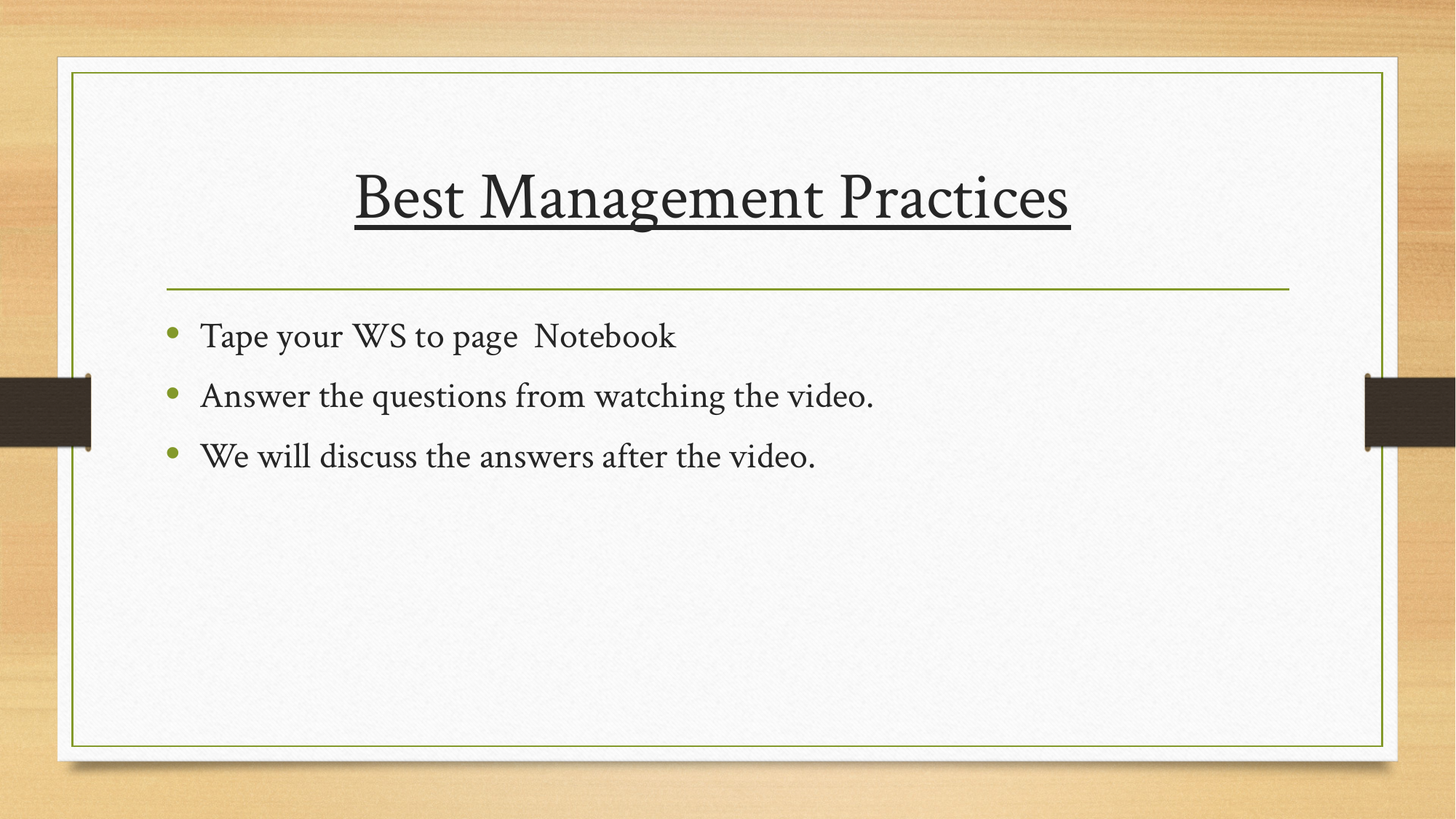

# Best Management Practices
Tape your WS to page  Notebook
Answer the questions from watching the video.
We will discuss the answers after the video.